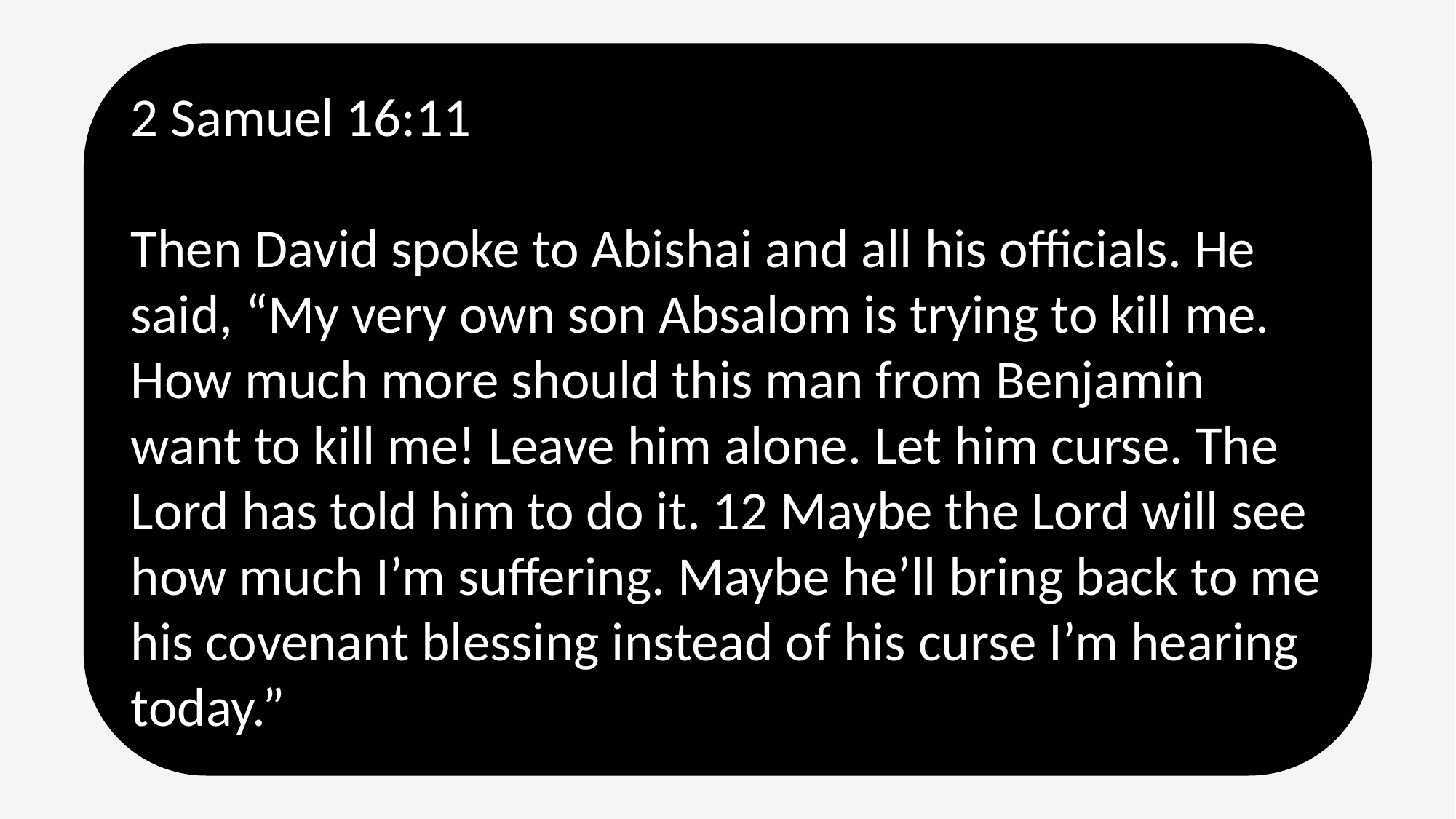

2 Samuel 16:11

Then David spoke to Abishai and all his officials. He said, “My very own son Absalom is trying to kill me. How much more should this man from Benjamin want to kill me! Leave him alone. Let him curse. The Lord has told him to do it. 12 Maybe the Lord will see how much I’m suffering. Maybe he’ll bring back to me his covenant blessing instead of his curse I’m hearing today.”